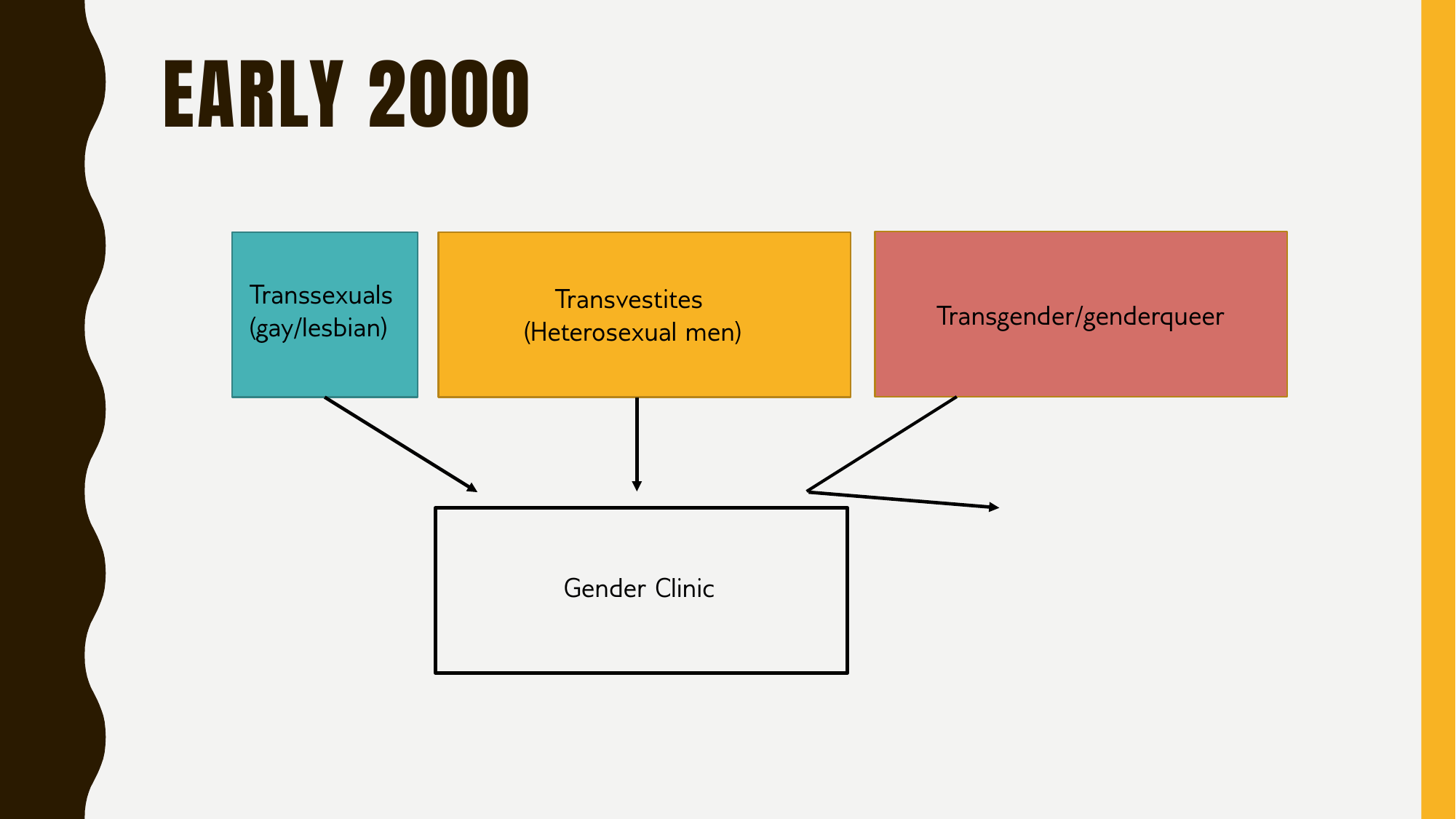

# Early 2000

Transsexuals (gay/lesbian)
Transvestites
(Heterosexual men)
Transgender/genderqueer

Gender Clinic